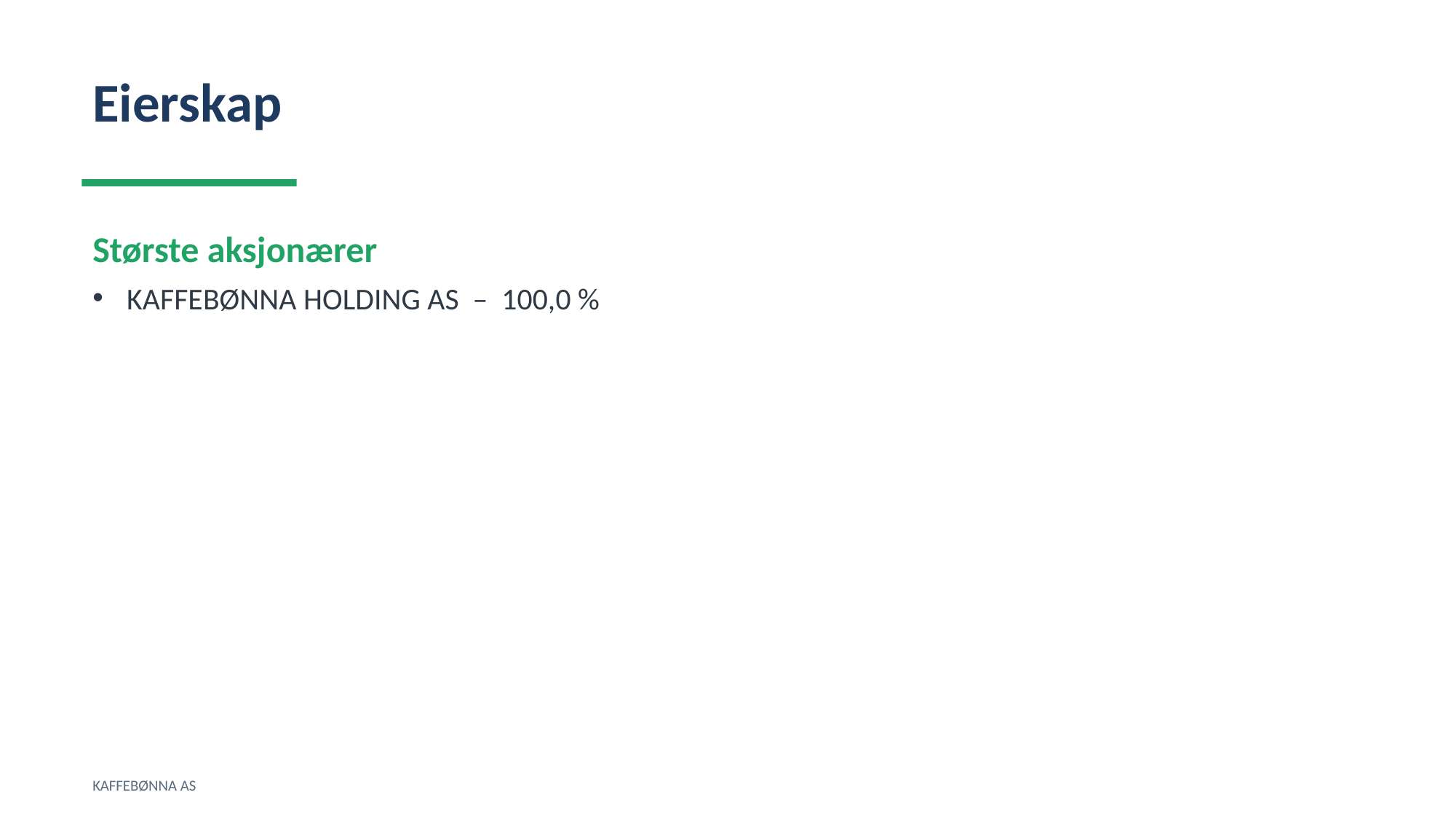

Eierskap

Største aksjonærer
KAFFEBØNNA HOLDING AS  –  100,0 %
KAFFEBØNNA AS